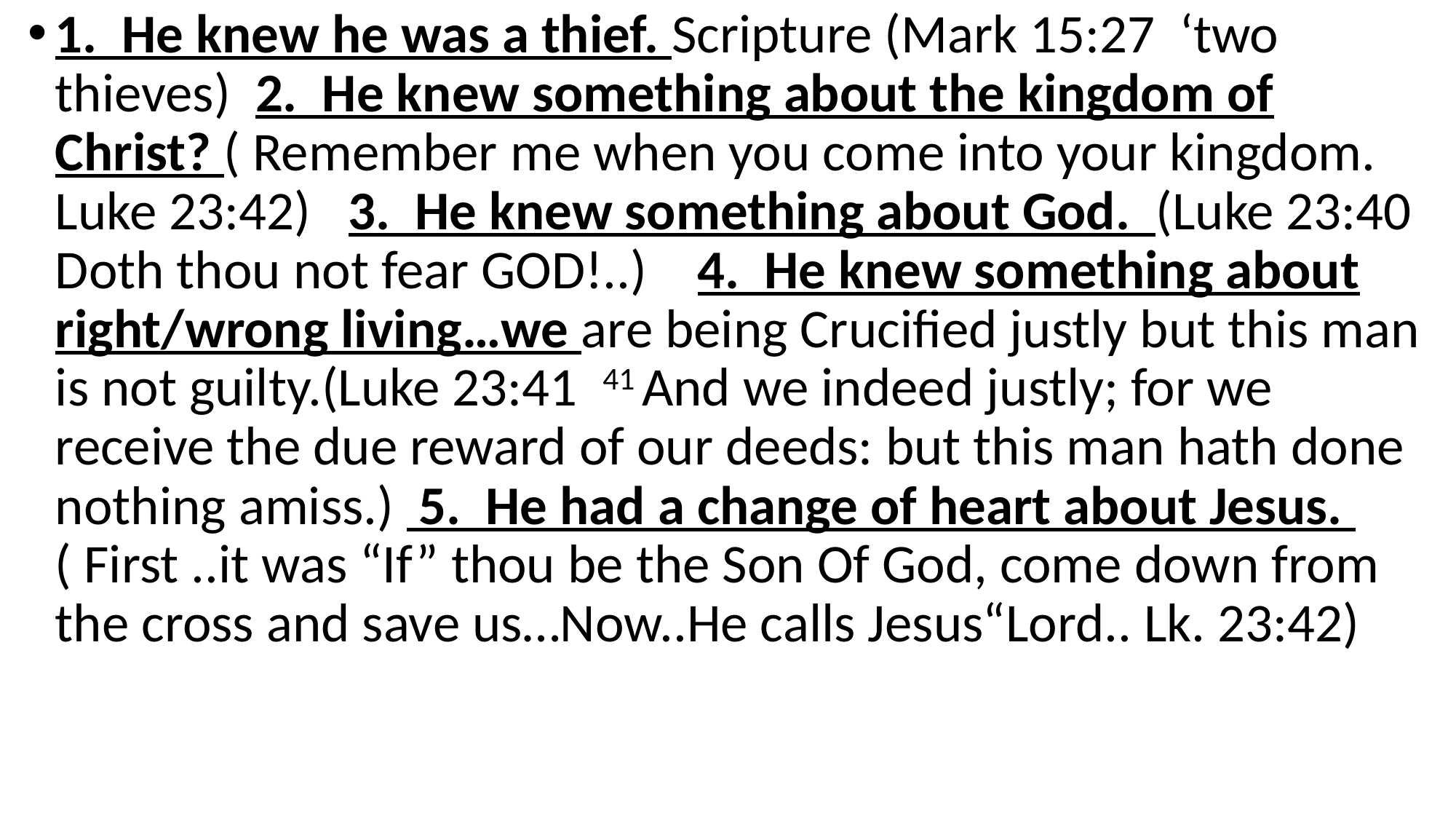

1.  He knew he was a thief. Scripture (Mark 15:27  ‘two thieves)  2.  He knew something about the kingdom of Christ? ( Remember me when you come into your kingdom. Luke 23:42)   3.  He knew something about God.  (Luke 23:40  Doth thou not fear GOD!..)    4.  He knew something about right/wrong living…we are being Crucified justly but this man is not guilty.(Luke 23:41  41 And we indeed justly; for we receive the due reward of our deeds: but this man hath done nothing amiss.)  5.  He had a change of heart about Jesus.  ( First ..it was “If” thou be the Son Of God, come down from the cross and save us…Now..He calls Jesus“Lord.. Lk. 23:42)